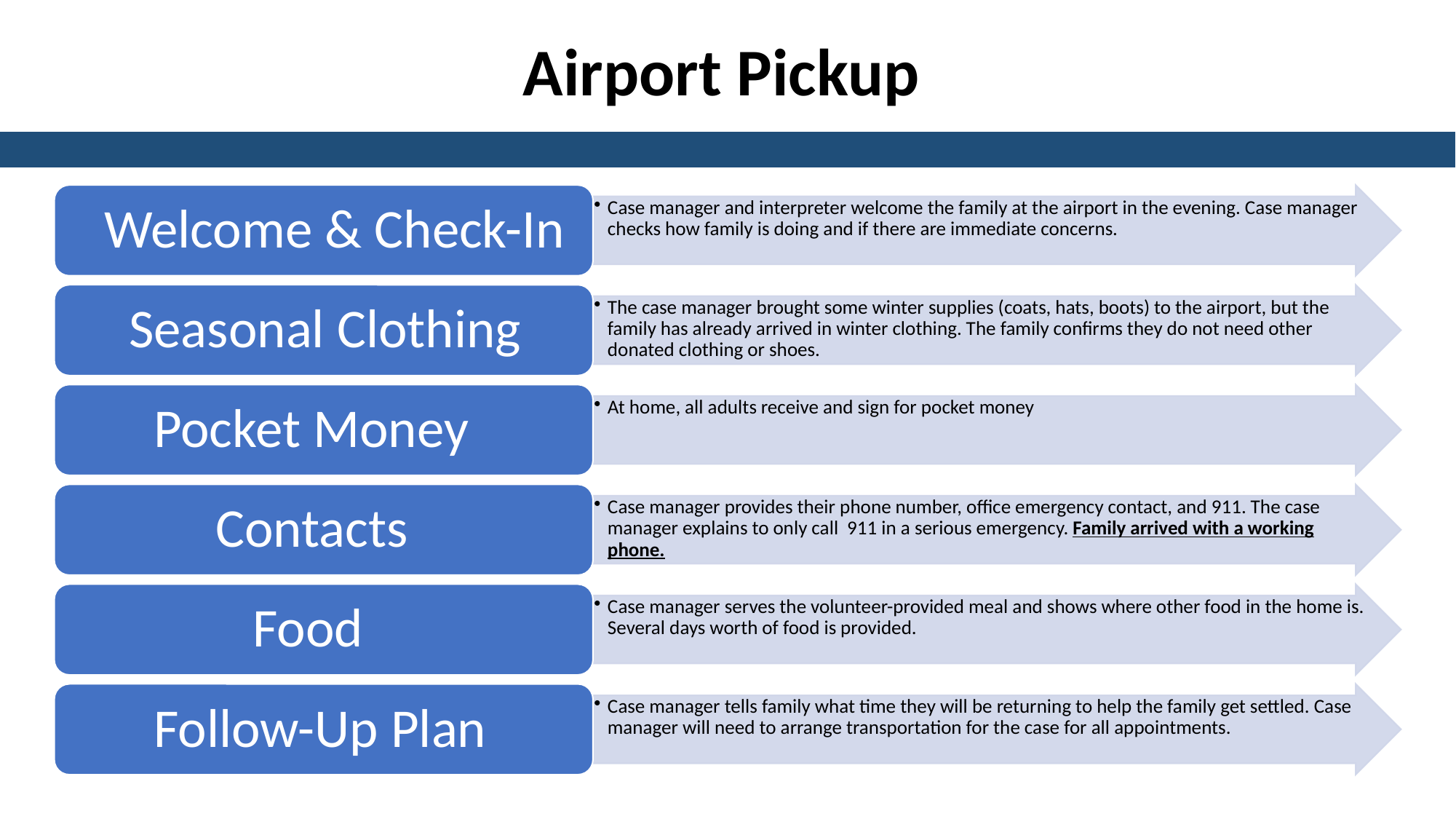

Airport Pickup

Case manager and interpreter welcome the family at the airport in the evening. Case manager checks how family is doing and if there are immediate concerns.
  Welcome & Check-In
The case manager brought some winter supplies (coats, hats, boots) to the airport, but the family has already arrived in winter clothing. The family confirms they do not need other donated clothing or shoes.
    Seasonal Clothing
At home, all adults receive and sign for pocket money
      Pocket Money
Case manager provides their phone number, office emergency contact, and 911. The case manager explains to only call  911 in a serious emergency. Family arrived with a working phone.
           Contacts
Case manager serves the volunteer-provided meal and shows where other food in the home is. Several days worth of food is provided.
              Food
Case manager tells family what time they will be returning to help the family get settled. Case manager will need to arrange transportation for the case for all appointments.
      Follow-Up Plan